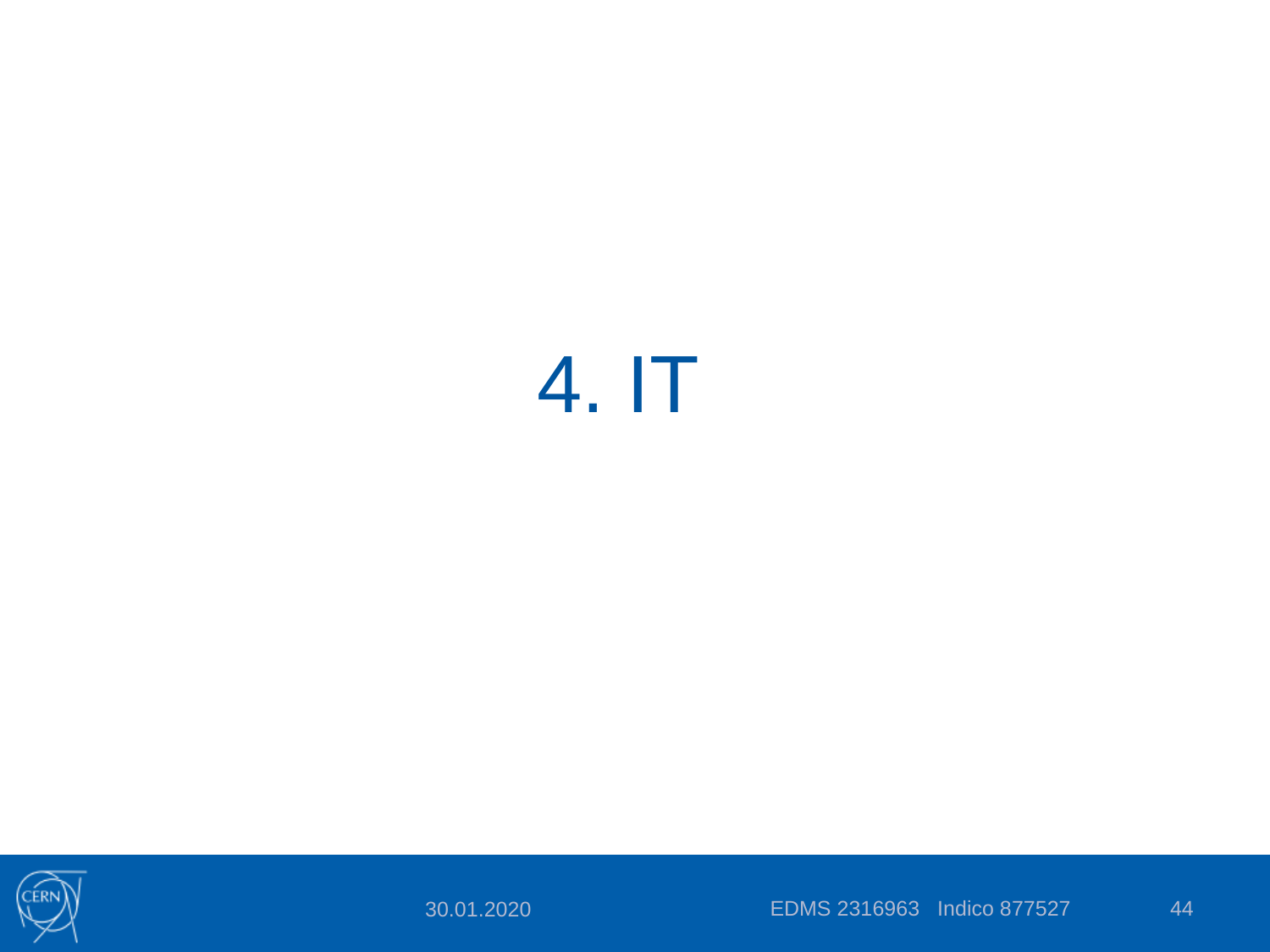

# 4. IT
EDMS 2316963   Indico 877527
44
30.01.2020